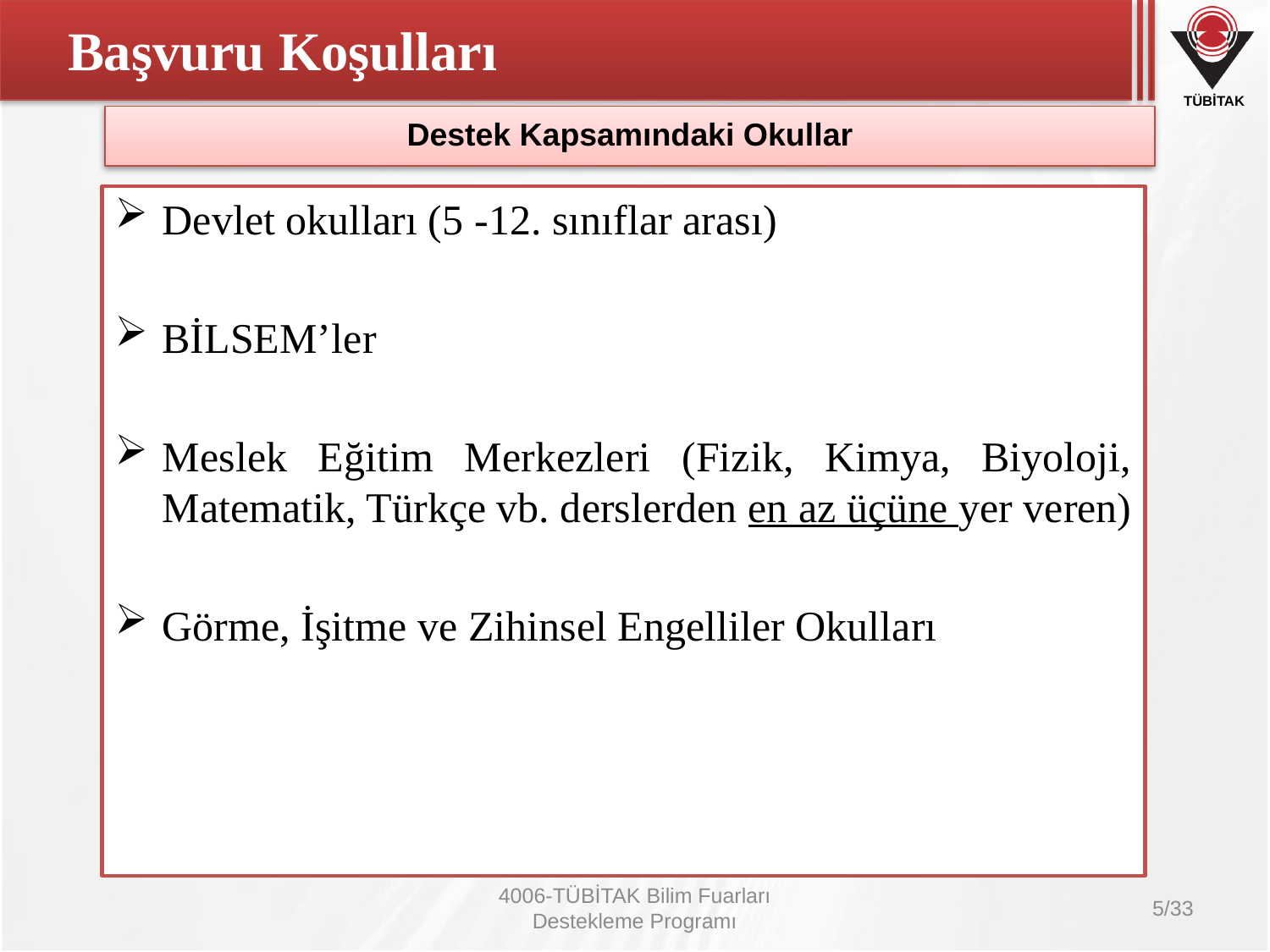

# Başvuru Koşulları
Destek Kapsamındaki Okullar

Devlet okulları (5 -12. sınıflar arası)

BİLSEM’ler

Meslek Eğitim Merkezleri (Fizik, Kimya, Biyoloji, Matematik, Türkçe vb. derslerden en az üçüne yer veren)

Görme, İşitme ve Zihinsel Engelliler Okulları

4006-TÜBİTAK Bilim Fuarları Destekleme Programı
5/33